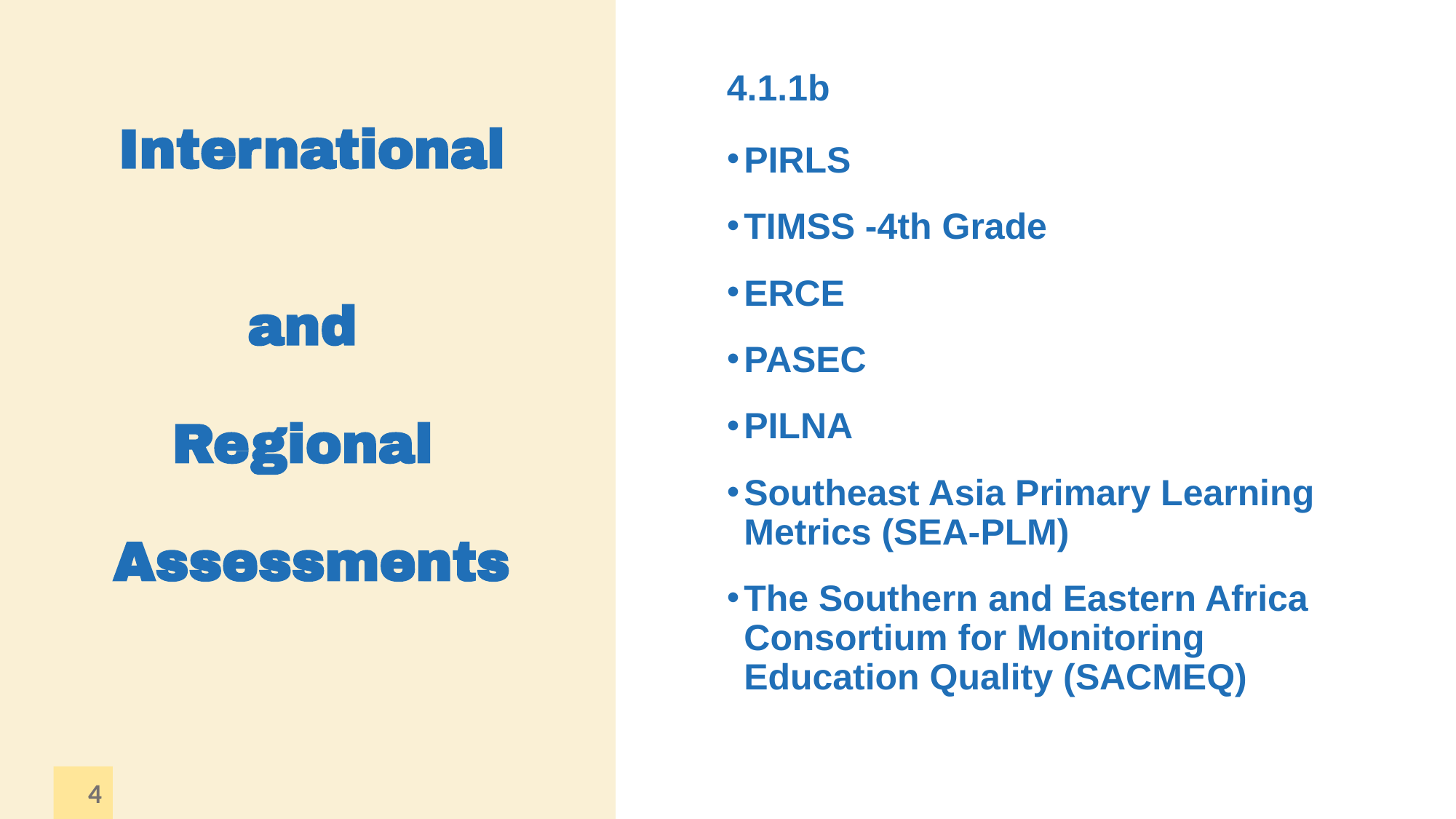

# International and Regional Assessments
4.1.1b
PIRLS
TIMSS -4th Grade
ERCE
PASEC
PILNA
Southeast Asia Primary Learning Metrics (SEA-PLM)
The Southern and Eastern Africa Consortium for Monitoring Education Quality (SACMEQ)